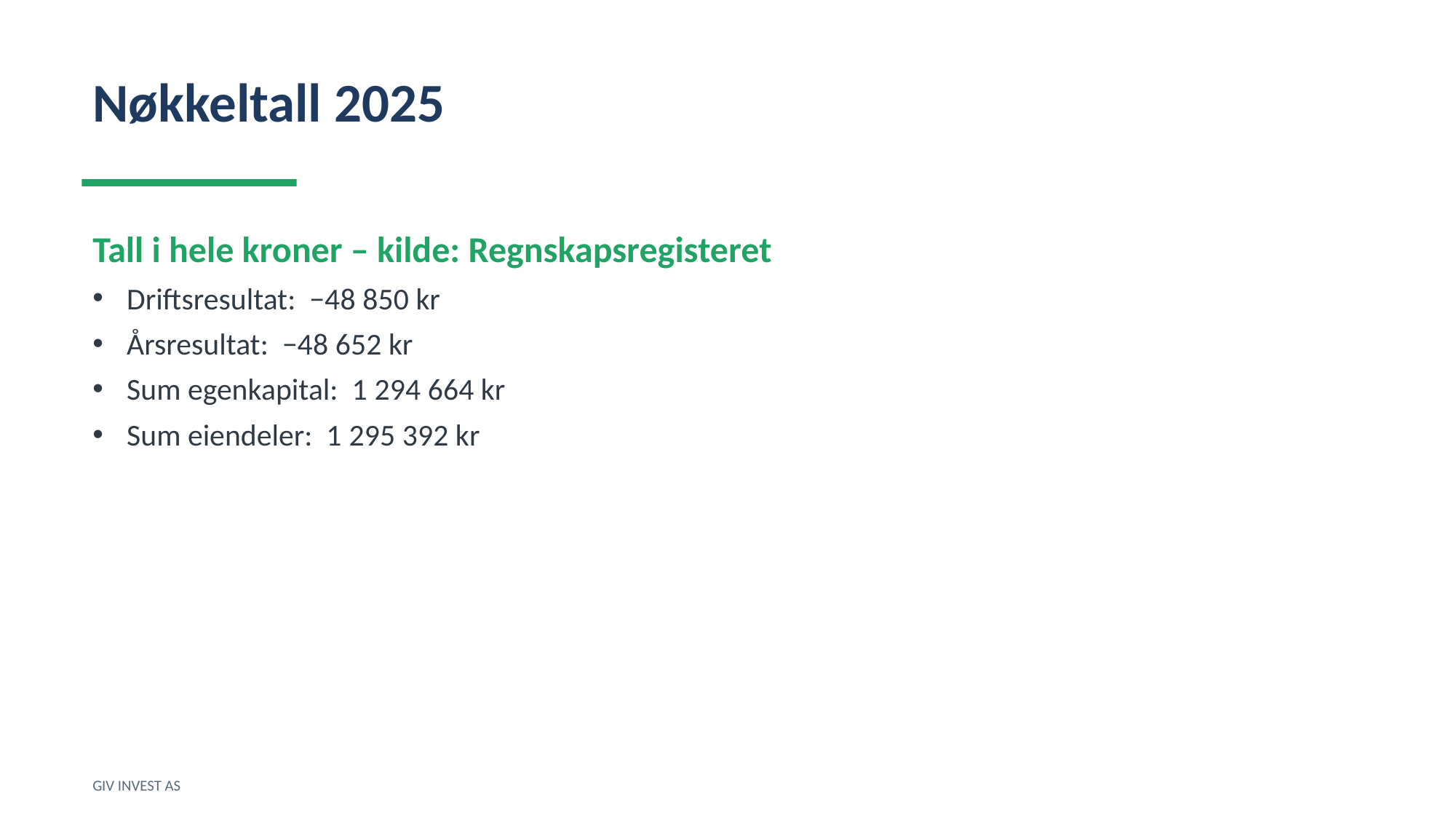

Nøkkeltall 2025

Tall i hele kroner – kilde: Regnskapsregisteret
Driftsresultat:  −48 850 kr
Årsresultat:  −48 652 kr
Sum egenkapital:  1 294 664 kr
Sum eiendeler:  1 295 392 kr
GIV INVEST AS